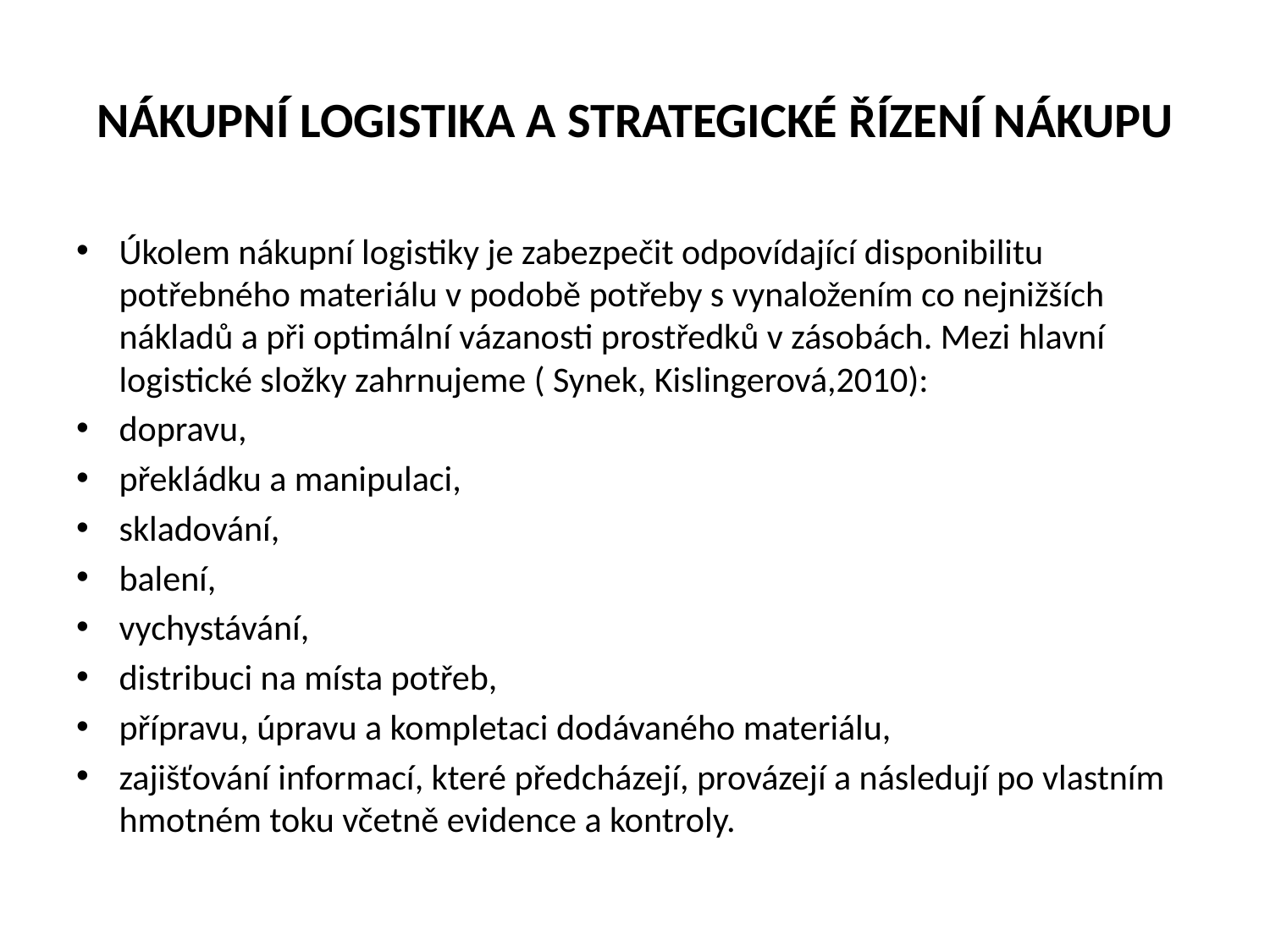

# Nákupní logistika a strategické řízení nákupu
Úkolem nákupní logistiky je zabezpečit odpovídající disponibilitu potřebného materiálu v podobě potřeby s vynaložením co nejnižších nákladů a při optimální vázanosti prostředků v zásobách. Mezi hlavní logistické složky zahrnujeme ( Synek, Kislingerová,2010):
dopravu,
překládku a manipulaci,
skladování,
balení,
vychystávání,
distribuci na místa potřeb,
přípravu, úpravu a kompletaci dodávaného materiálu,
zajišťování informací, které předcházejí, provázejí a následují po vlastním hmotném toku včetně evidence a kontroly.